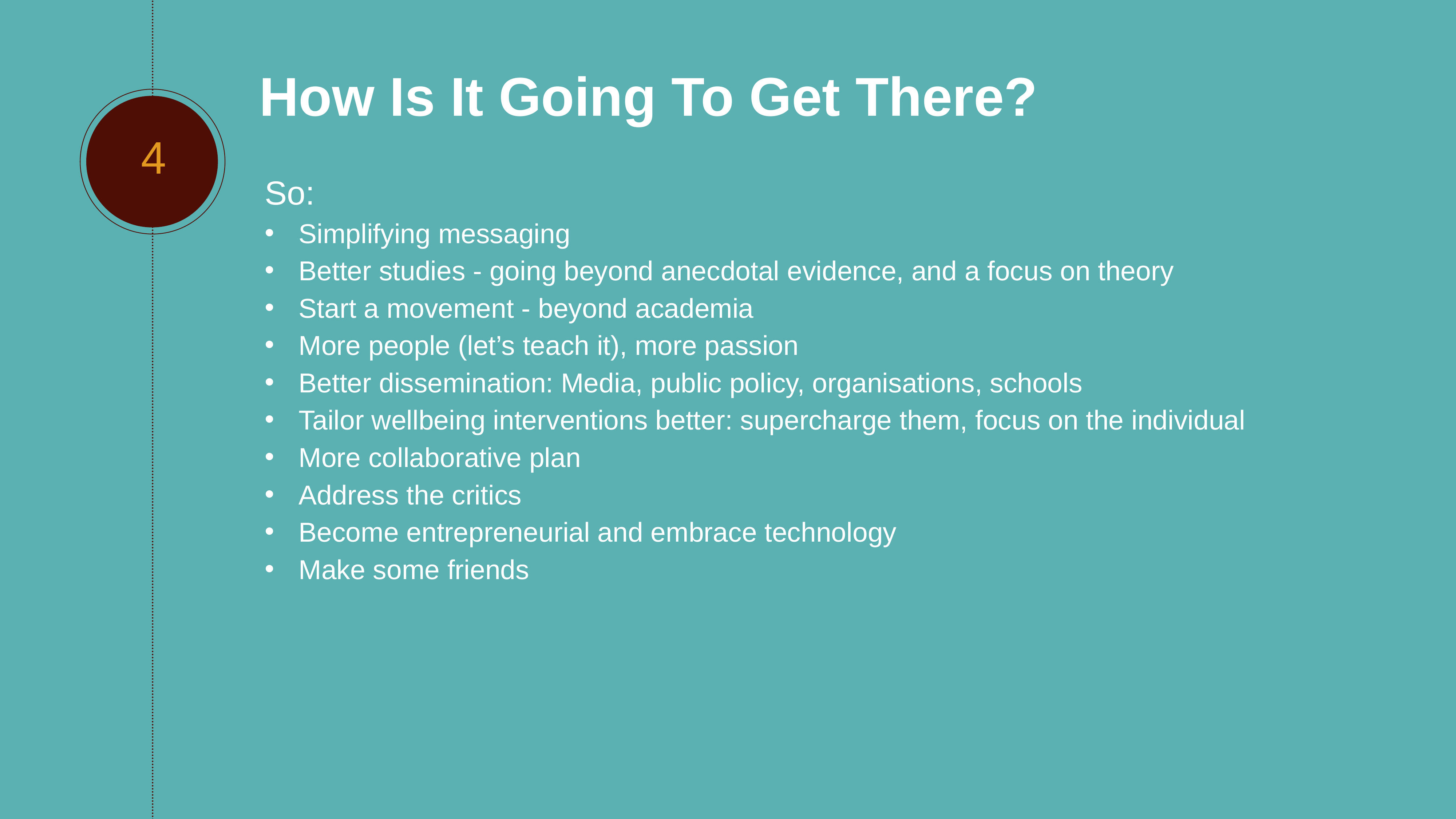

How Is It Going To Get There?

4
So:
Simplifying messaging
Better studies - going beyond anecdotal evidence, and a focus on theory
Start a movement - beyond academia
More people (let’s teach it), more passion
Better dissemination: Media, public policy, organisations, schools
Tailor wellbeing interventions better: supercharge them, focus on the individual
More collaborative plan
Address the critics
Become entrepreneurial and embrace technology
Make some friends